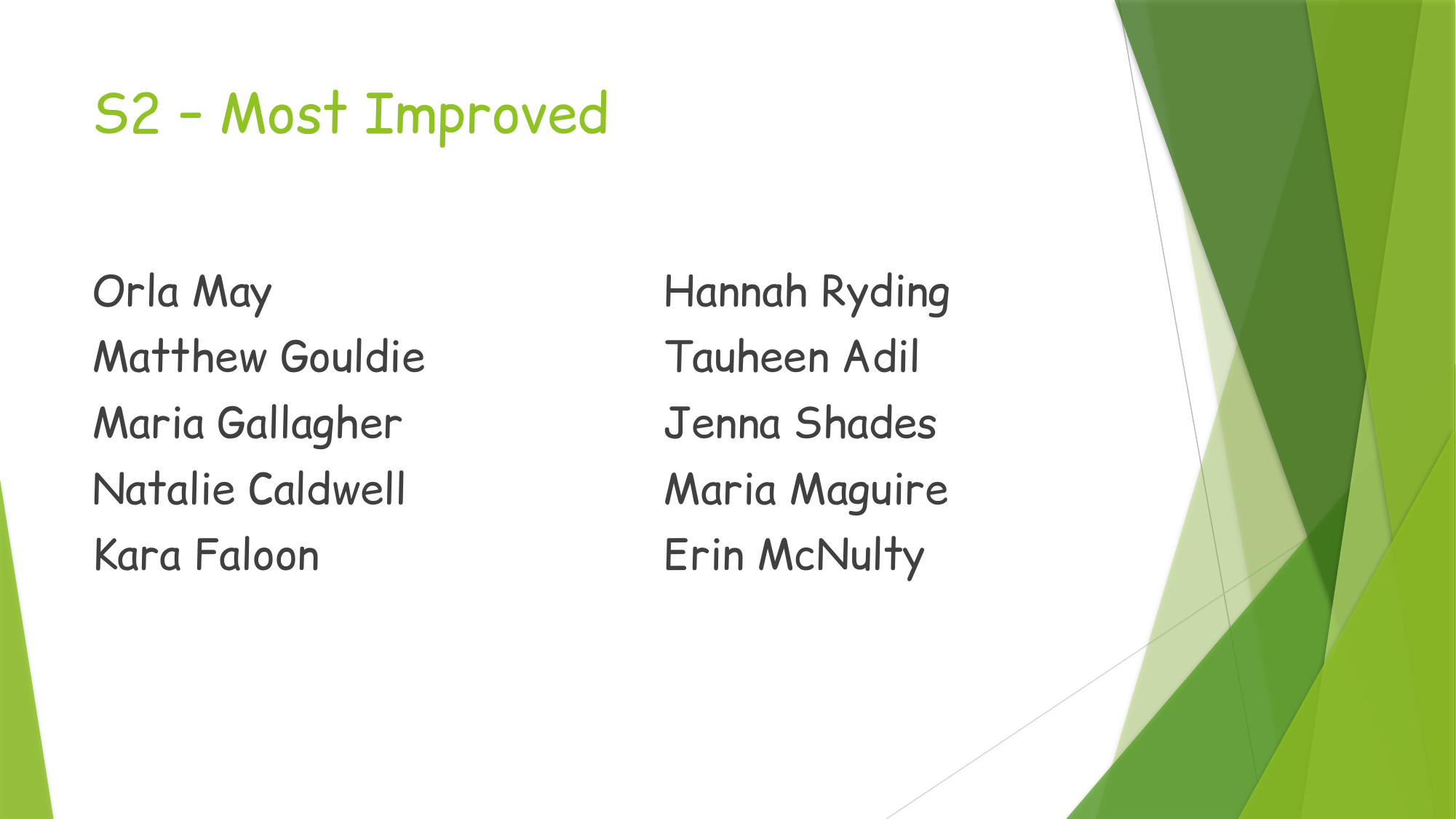

# S2 – Most Improved
Orla May
Matthew Gouldie
Maria Gallagher
Natalie Caldwell
Kara Faloon

Hannah Ryding
Tauheen Adil
Jenna Shades
Maria Maguire
Erin McNulty